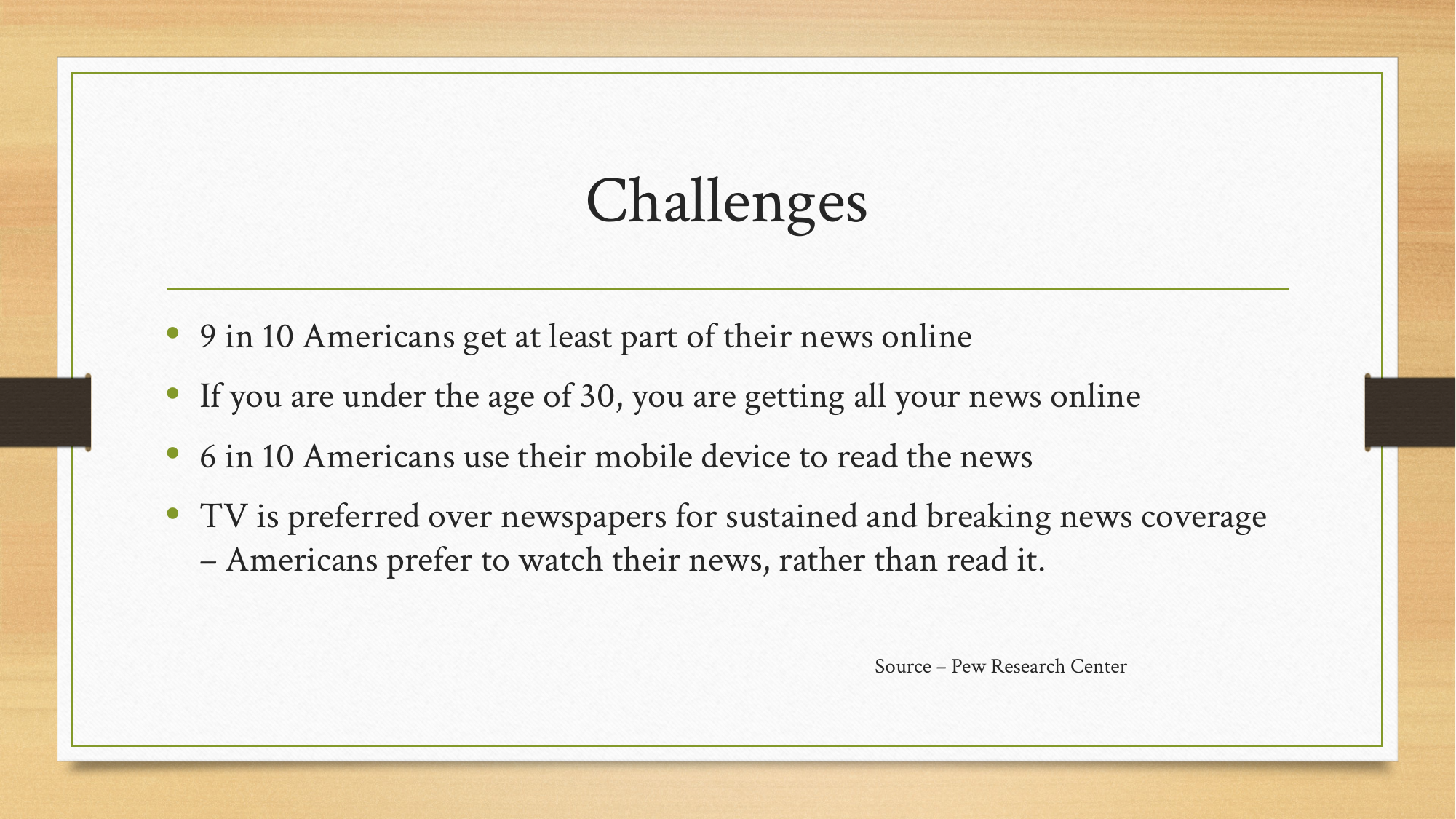

# Challenges
9 in 10 Americans get at least part of their news online
If you are under the age of 30, you are getting all your news online
6 in 10 Americans use their mobile device to read the news
TV is preferred over newspapers for sustained and breaking news coverage – Americans prefer to watch their news, rather than read it.

				Source – Pew Research Center